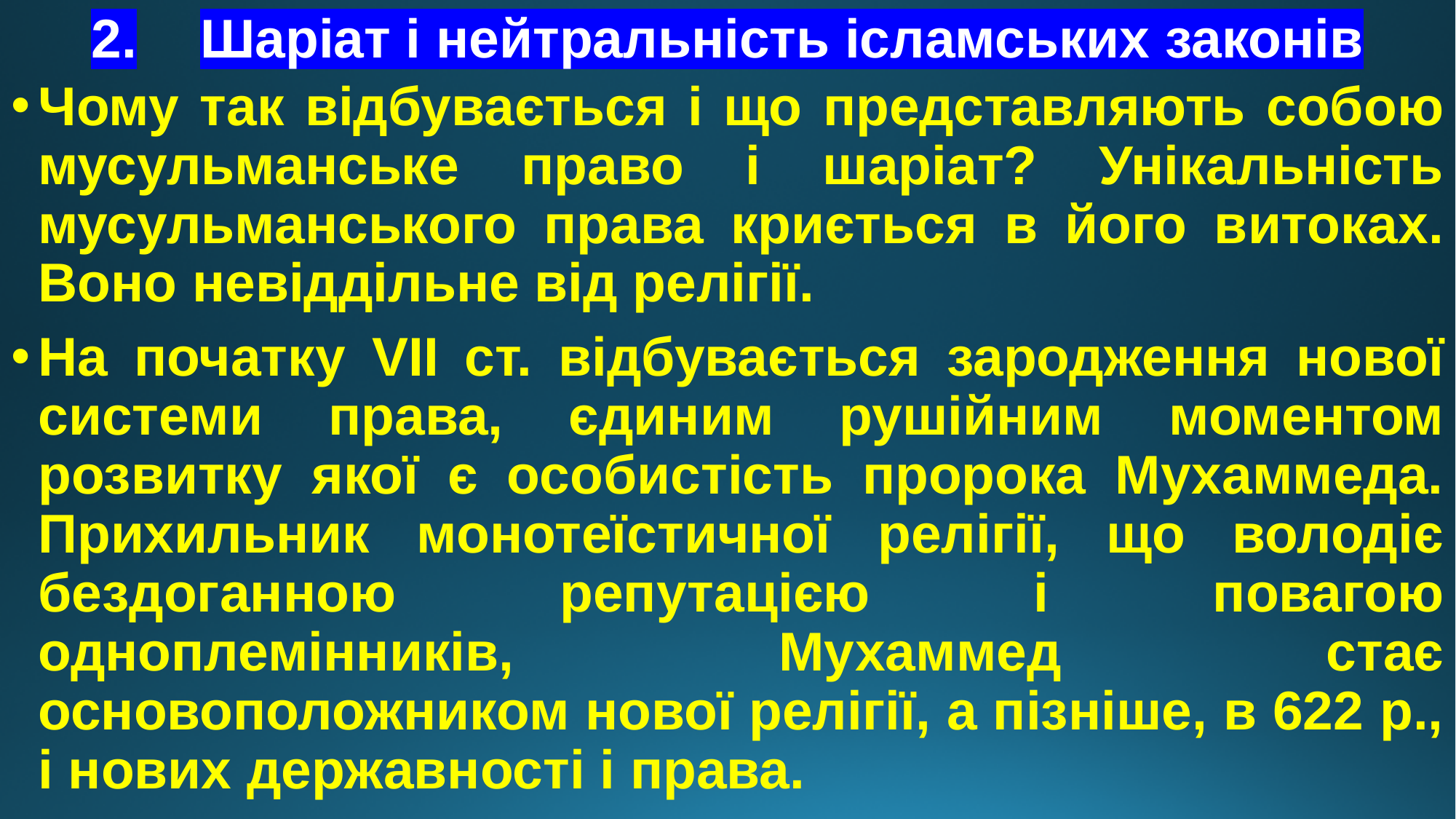

# 2.	Шаріат і нейтральність ісламських законів
Чому так відбувається і що представляють собою мусульманське право і шаріат? Унікальність мусульманського права криється в його витоках. Воно невіддільне від релігії.
На початку VII ст. відбувається зародження нової системи права, єдиним рушійним моментом розвитку якої є особистість пророка Мухаммеда. Прихильник монотеїстичної релігії, що володіє бездоганною репутацією і повагою одноплемінників, Мухаммед стає основоположником нової релігії, а пізніше, в 622 р., і нових державності і права.